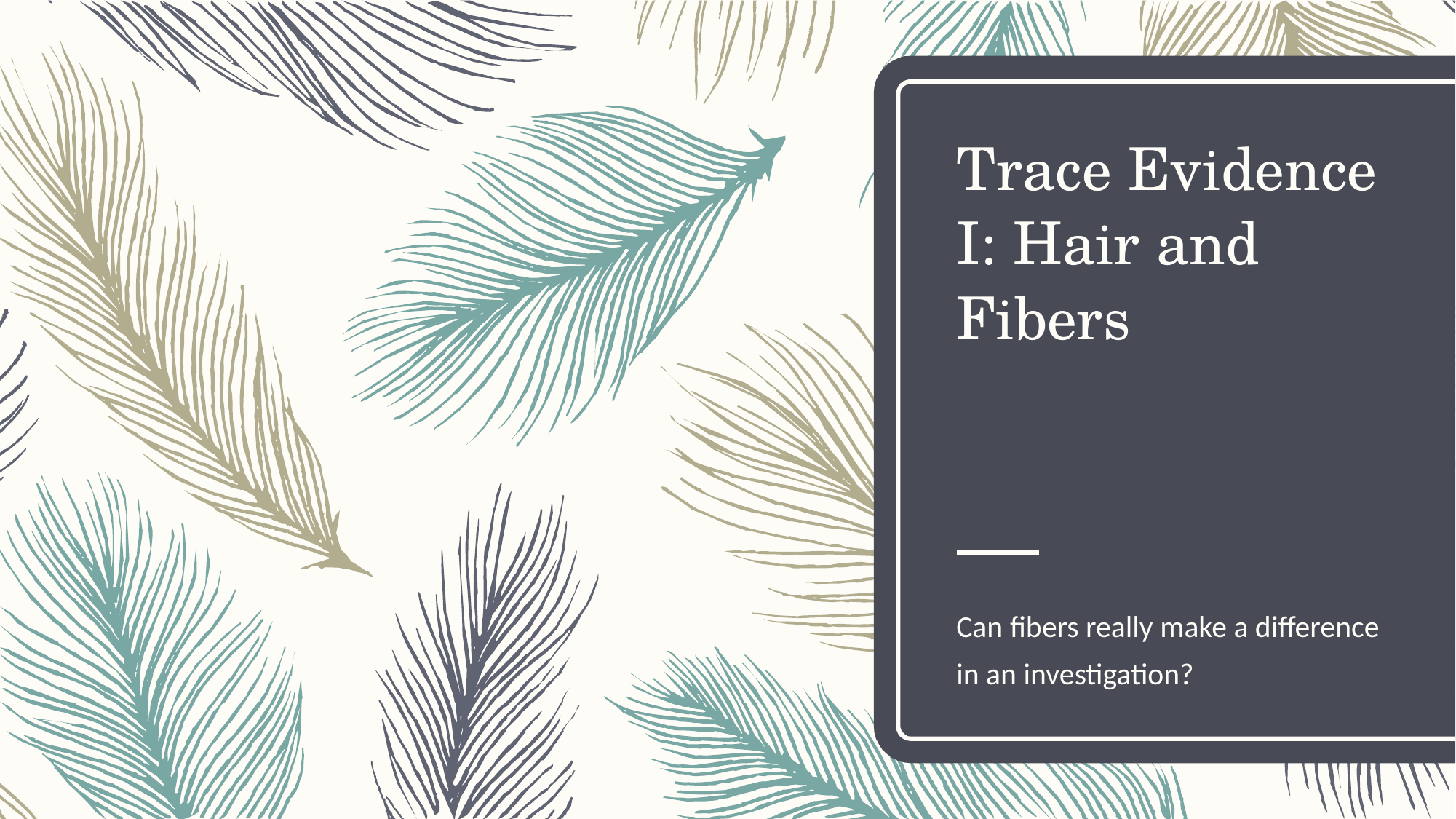

# Trace Evidence I: Hair and Fibers
Can fibers really make a difference in an investigation?